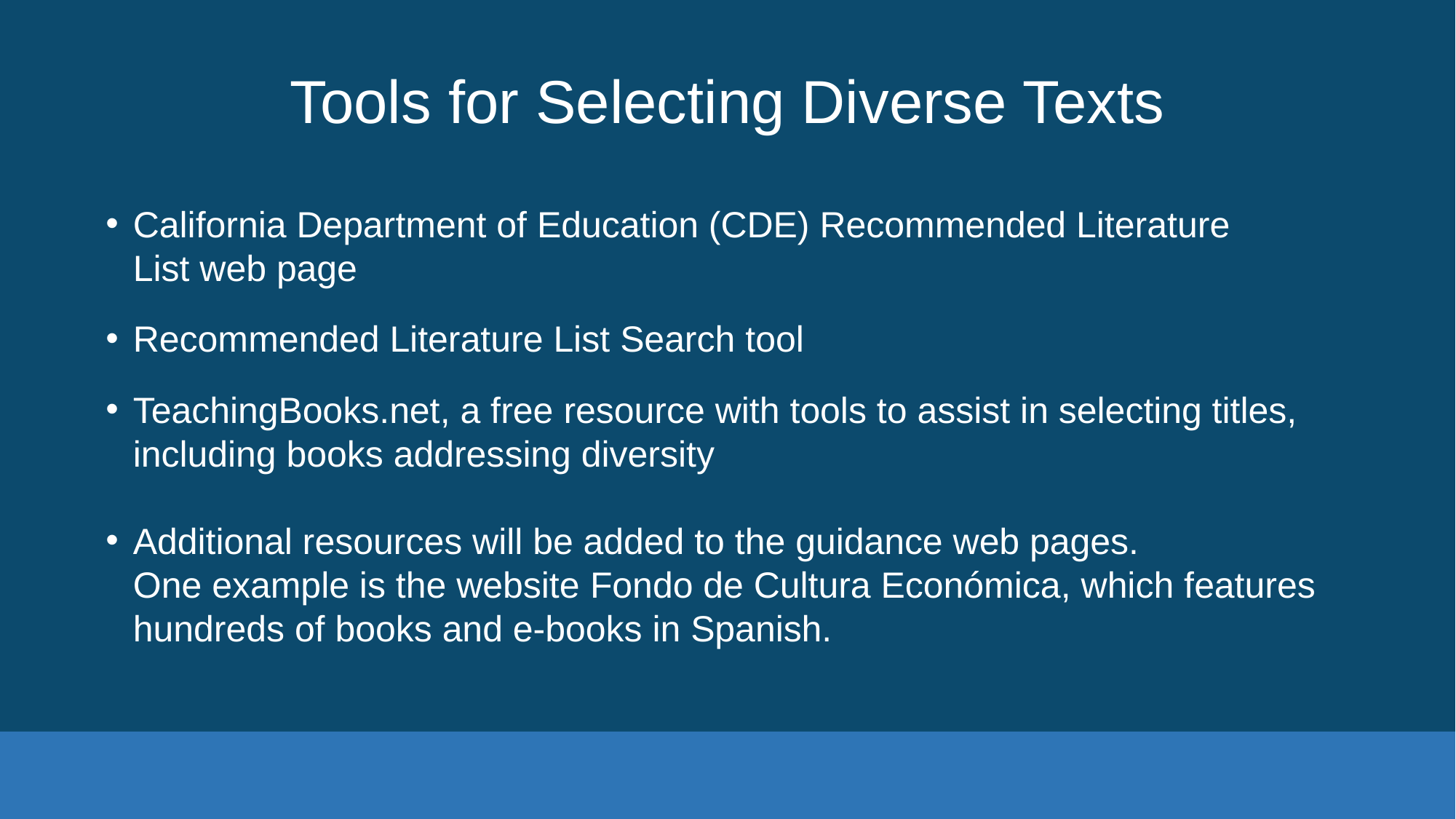

# Tools for Selecting Diverse Texts
California Department of Education (CDE) Recommended Literature List web page
Recommended Literature List Search tool
TeachingBooks.net, a free resource with tools to assist in selecting titles, including books addressing diversity

Additional resources will be added to the guidance web pages. One example is the website Fondo de Cultura Económica, which features hundreds of books and e-books in Spanish.